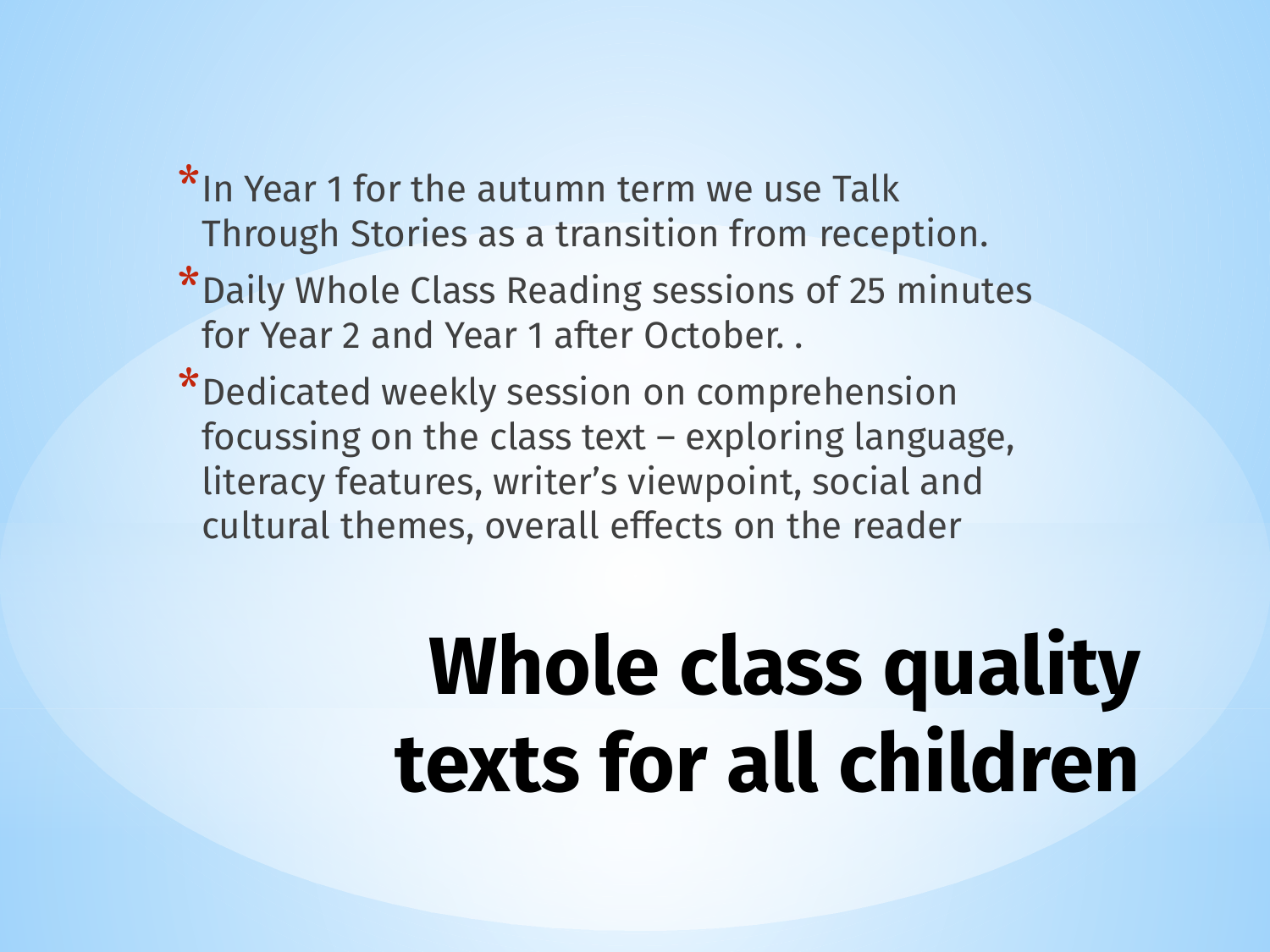

In Year 1 for the autumn term we use Talk Through Stories as a transition from reception.
Daily Whole Class Reading sessions of 25 minutes for Year 2 and Year 1 after October. .
Dedicated weekly session on comprehension focussing on the class text – exploring language, literacy features, writer’s viewpoint, social and cultural themes, overall effects on the reader
# Whole class quality texts for all children